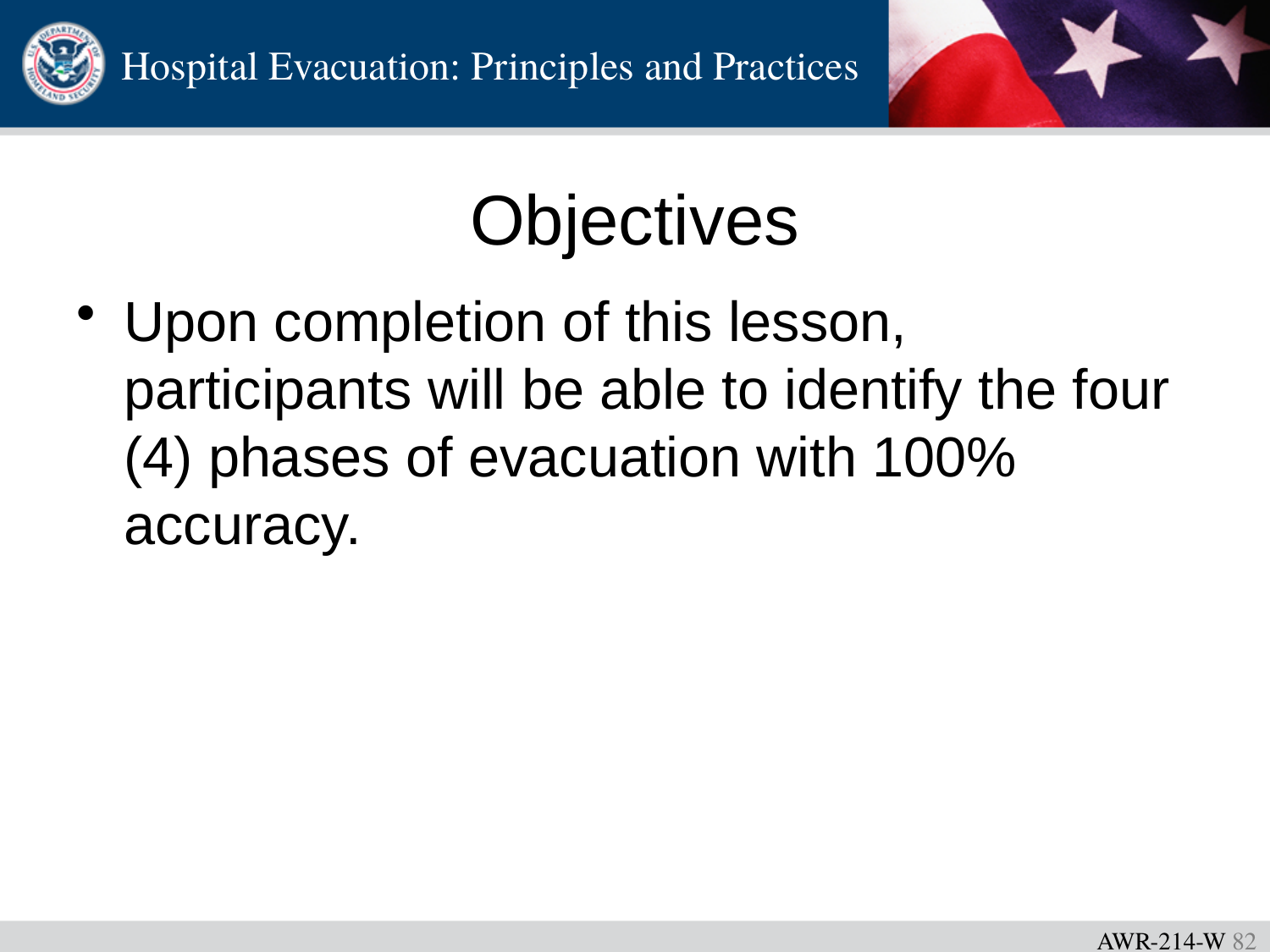

# Objectives
Upon completion of this lesson, participants will be able to identify the four (4) phases of evacuation with 100% accuracy.
AWR-214-W 82